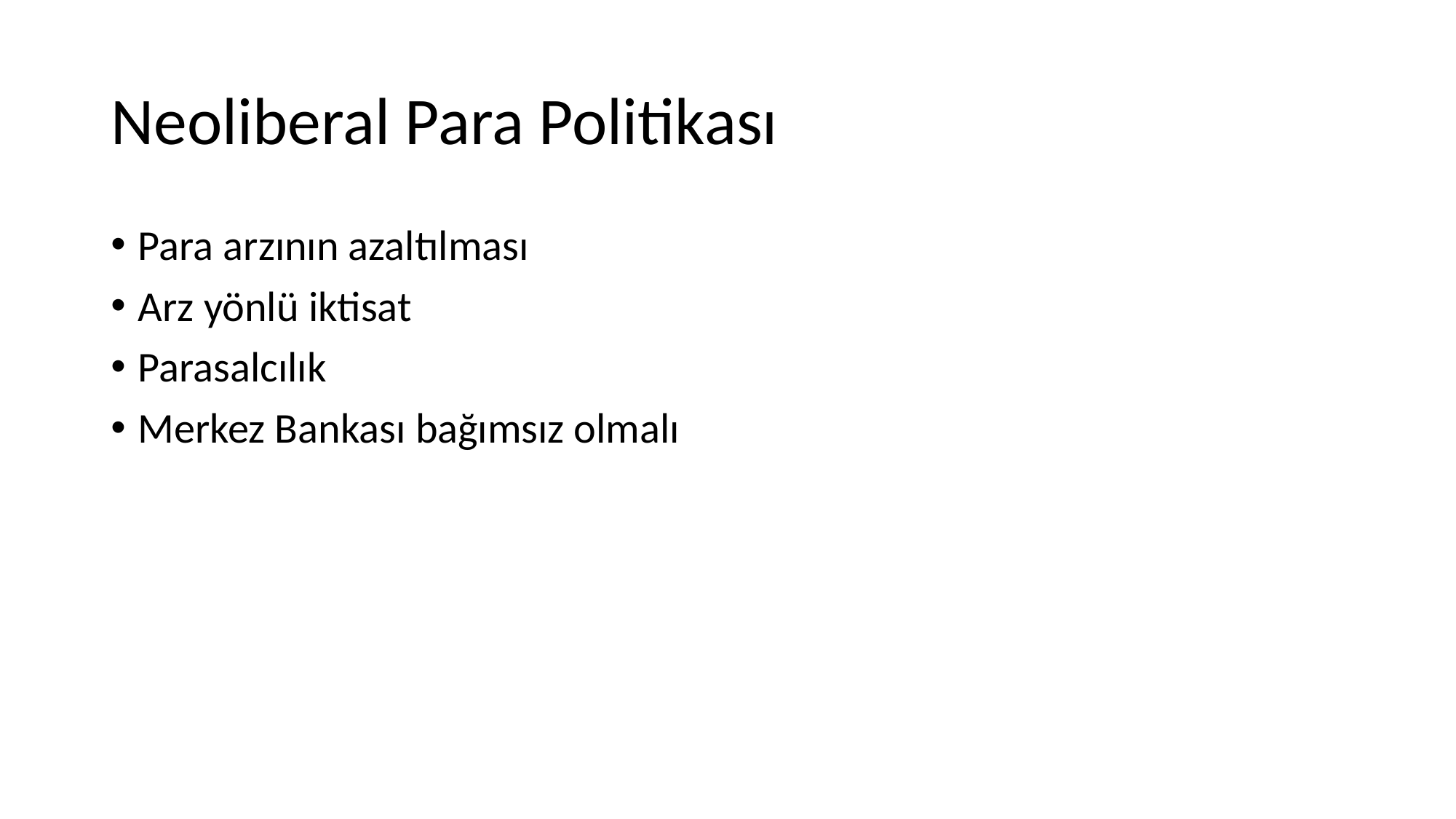

# Neoliberal Para Politikası
Para arzının azaltılması
Arz yönlü iktisat
Parasalcılık
Merkez Bankası bağımsız olmalı